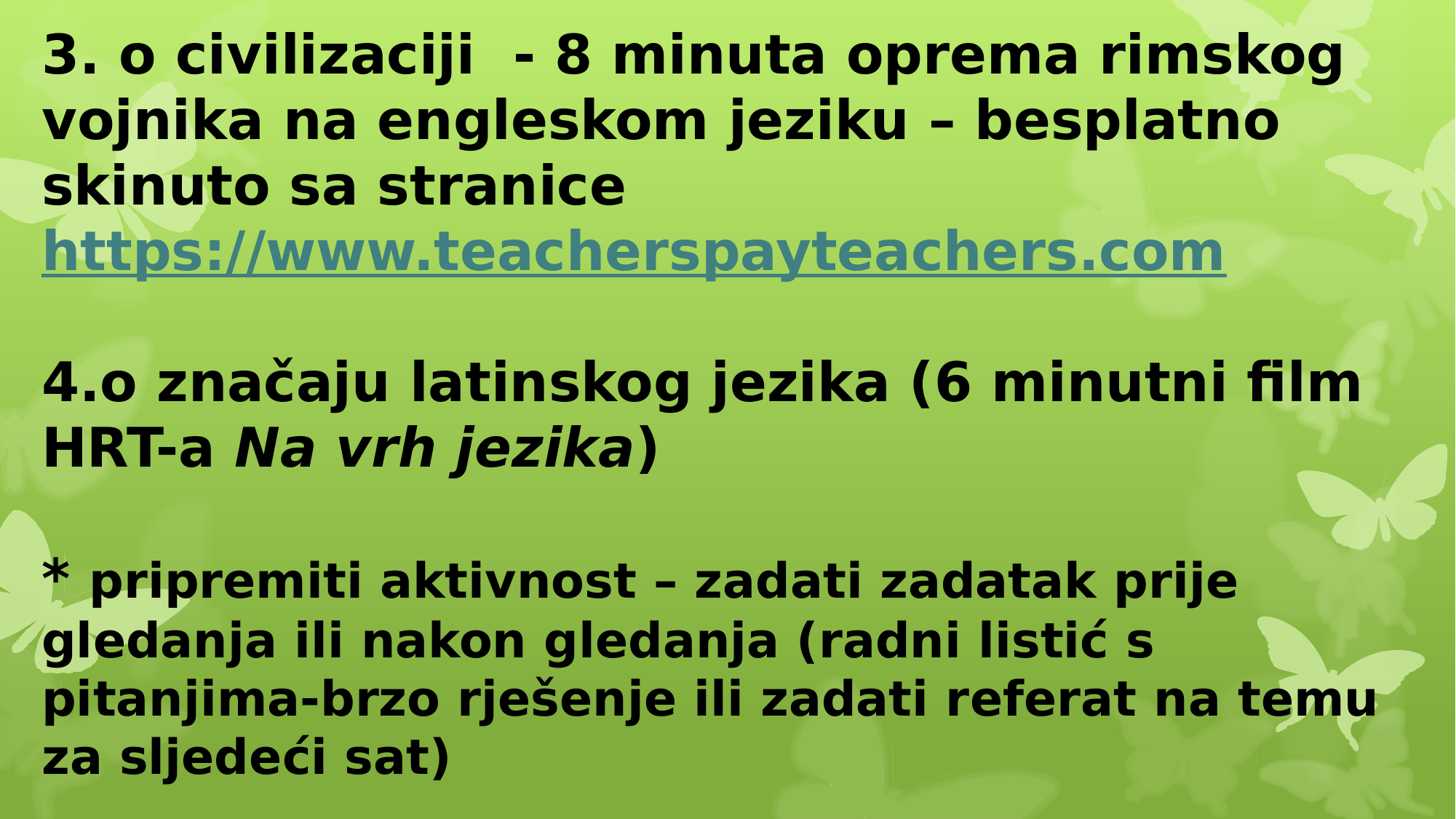

3. o civilizaciji  - 8 minuta oprema rimskog vojnika na engleskom jeziku – besplatno skinuto sa stranice https://www.teacherspayteachers.com

4.o značaju latinskog jezika (6 minutni film
HRT-a Na vrh jezika)

* pripremiti aktivnost – zadati zadatak prije gledanja ili nakon gledanja (radni listić s pitanjima-brzo rješenje ili zadati referat na temu za sljedeći sat)